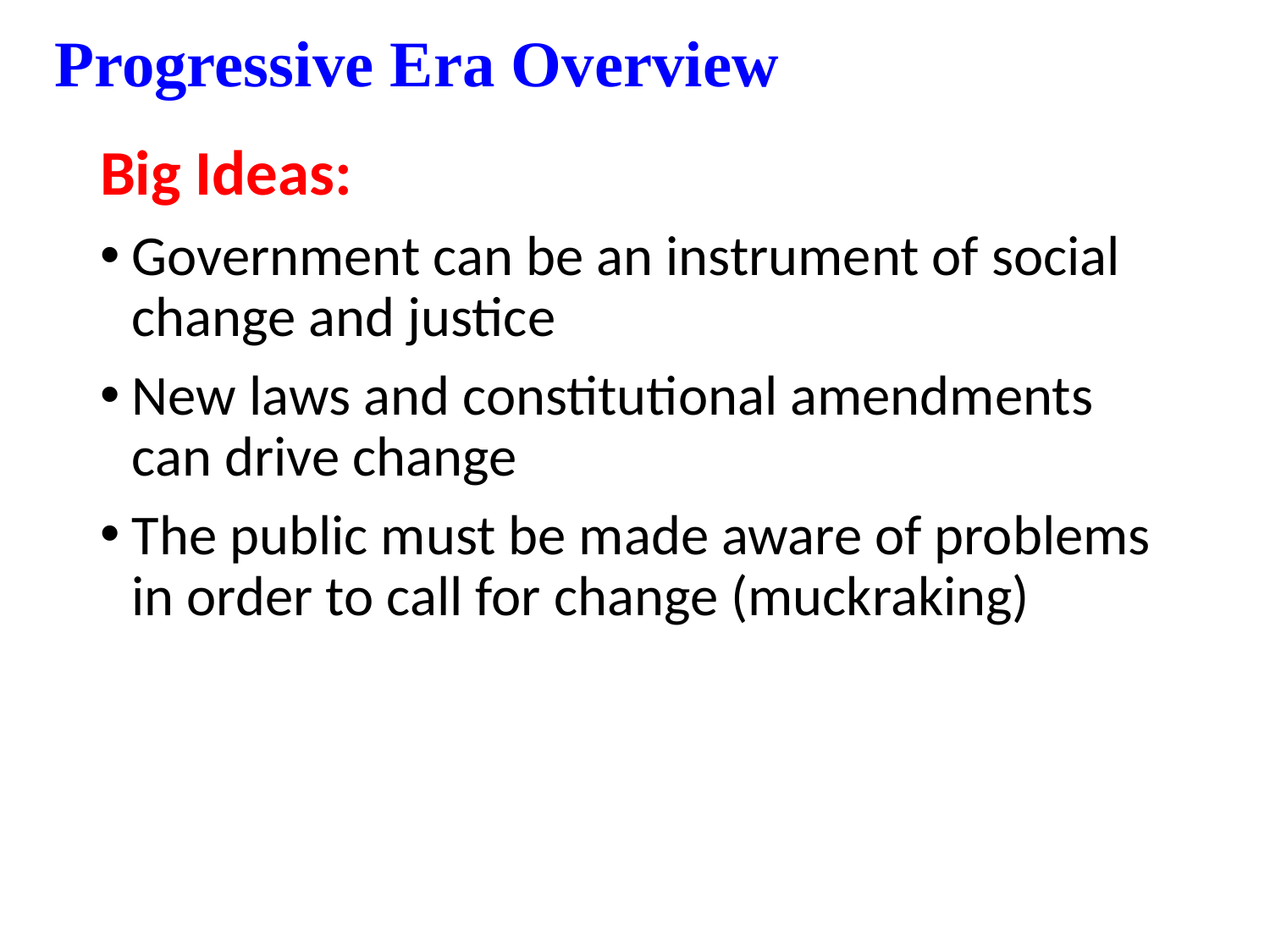

# Progressive Era Overview
Big Ideas:
Government can be an instrument of social change and justice
New laws and constitutional amendments can drive change
The public must be made aware of problems in order to call for change (muckraking)